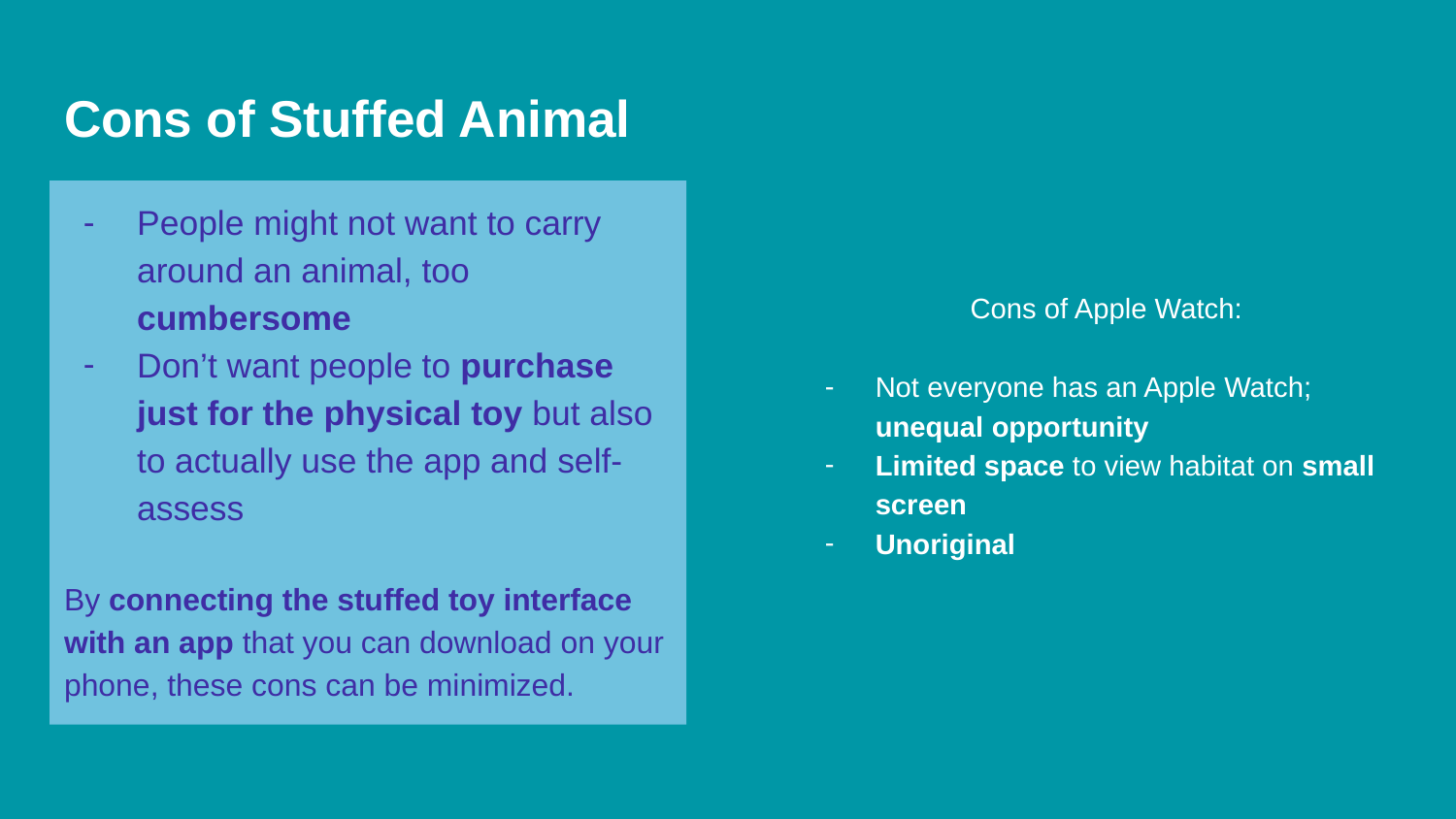

# Cons of Stuffed Animal
Cons of Apple Watch:

Not everyone has an Apple Watch; unequal opportunity
Limited space to view habitat on small screen
Unoriginal
People might not want to carry around an animal, too cumbersome
Don’t want people to purchase just for the physical toy but also to actually use the app and self-assess

By connecting the stuffed toy interface with an app that you can download on your phone, these cons can be minimized.